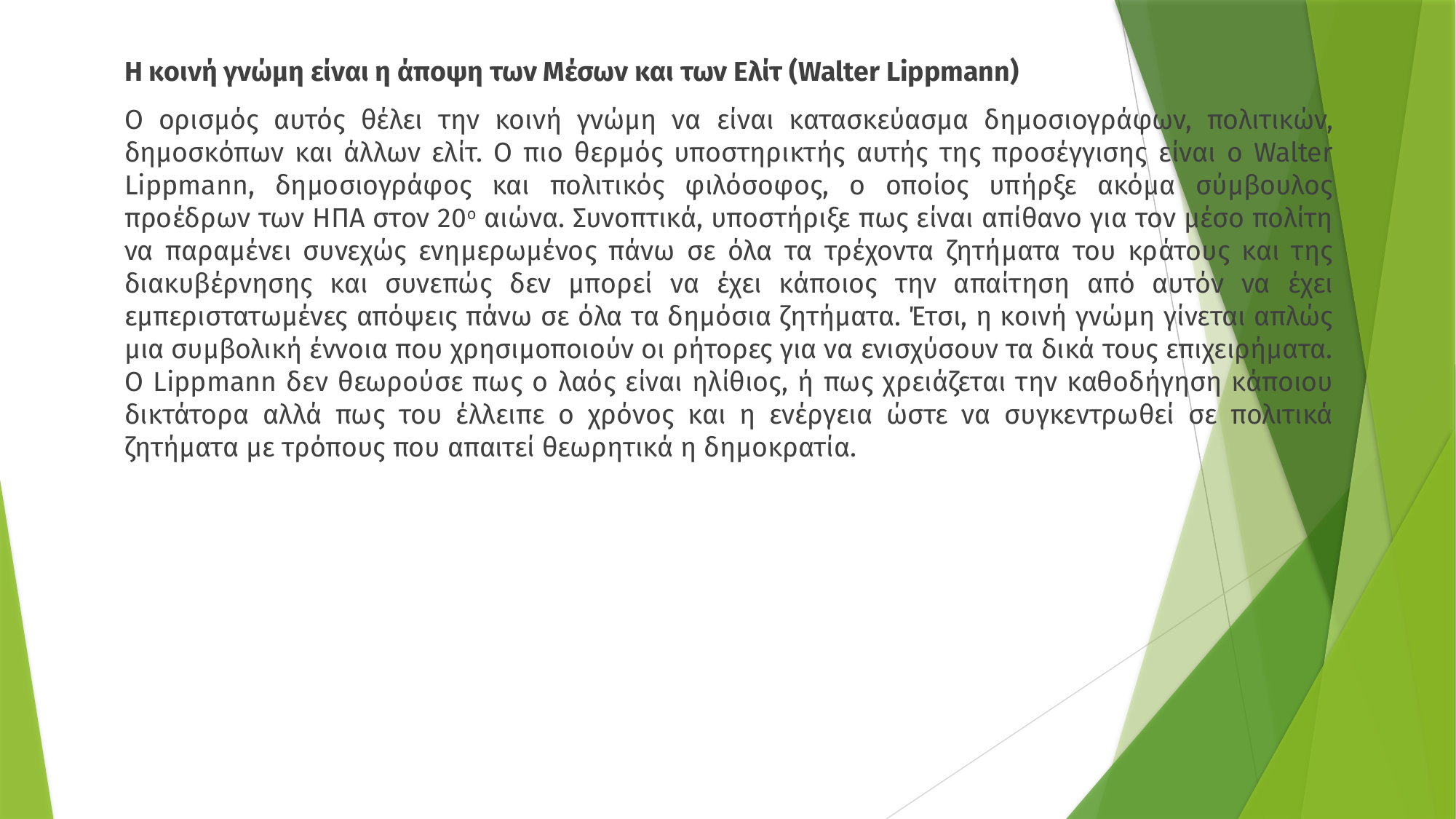

Η κοινή γνώμη είναι η άποψη των Μέσων και των Ελίτ (Walter Lippmann)
Ο ορισμός αυτός θέλει την κοινή γνώμη να είναι κατασκεύασμα δημοσιογράφων, πολιτικών, δημοσκόπων και άλλων ελίτ. Ο πιο θερμός υποστηρικτής αυτής της προσέγγισης είναι ο Walter Lippmann, δημοσιογράφος και πολιτικός φιλόσοφος, ο οποίος υπήρξε ακόμα σύμβουλος προέδρων των ΗΠΑ στον 20ο αιώνα. Συνοπτικά, υποστήριξε πως είναι απίθανο για τον μέσο πολίτη να παραμένει συνεχώς ενημερωμένος πάνω σε όλα τα τρέχοντα ζητήματα του κράτους και της διακυβέρνησης και συνεπώς δεν μπορεί να έχει κάποιος την απαίτηση από αυτόν να έχει εμπεριστατωμένες απόψεις πάνω σε όλα τα δημόσια ζητήματα. Έτσι, η κοινή γνώμη γίνεται απλώς μια συμβολική έννοια που χρησιμοποιούν οι ρήτορες για να ενισχύσουν τα δικά τους επιχειρήματα. Ο Lippmann δεν θεωρούσε πως ο λαός είναι ηλίθιος, ή πως χρειάζεται την καθοδήγηση κάποιου δικτάτορα αλλά πως του έλλειπε ο χρόνος και η ενέργεια ώστε να συγκεντρωθεί σε πολιτικά ζητήματα με τρόπους που απαιτεί θεωρητικά η δημοκρατία.